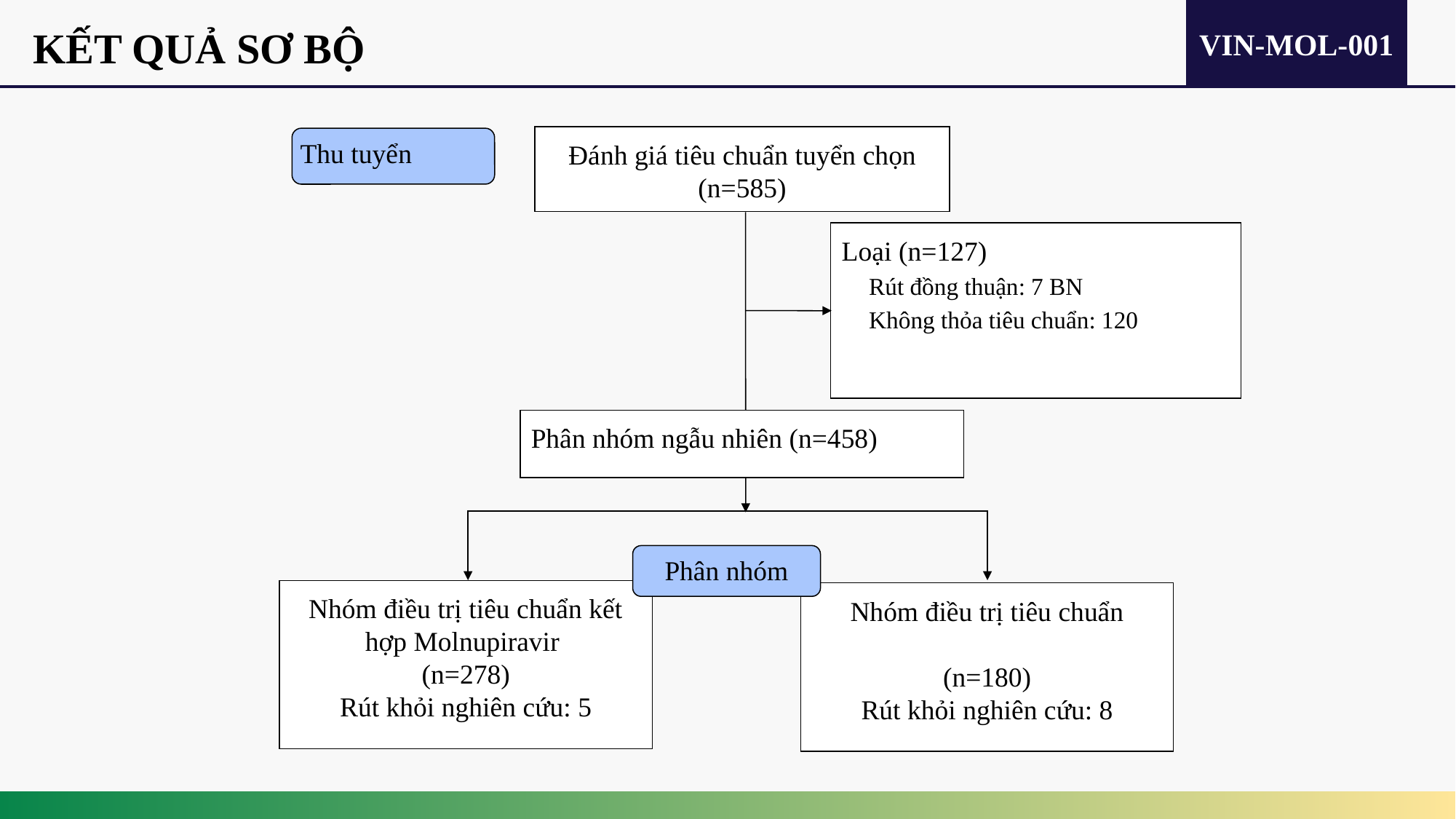

VIN-MOL-001

KẾT QUẢ SƠ BỘ
Thu tuyển
Đánh giá tiêu chuẩn tuyển chọn (n=585)
Loại (n=127)
Rút đồng thuận: 7 BN
Không thỏa tiêu chuẩn: 120
Phân nhóm ngẫu nhiên (n=458)
Phân nhóm
Nhóm điều trị tiêu chuẩn kết hợp Molnupiravir
(n=278)
Rút khỏi nghiên cứu: 5

Nhóm điều trị tiêu chuẩn

(n=180)
Rút khỏi nghiên cứu: 8